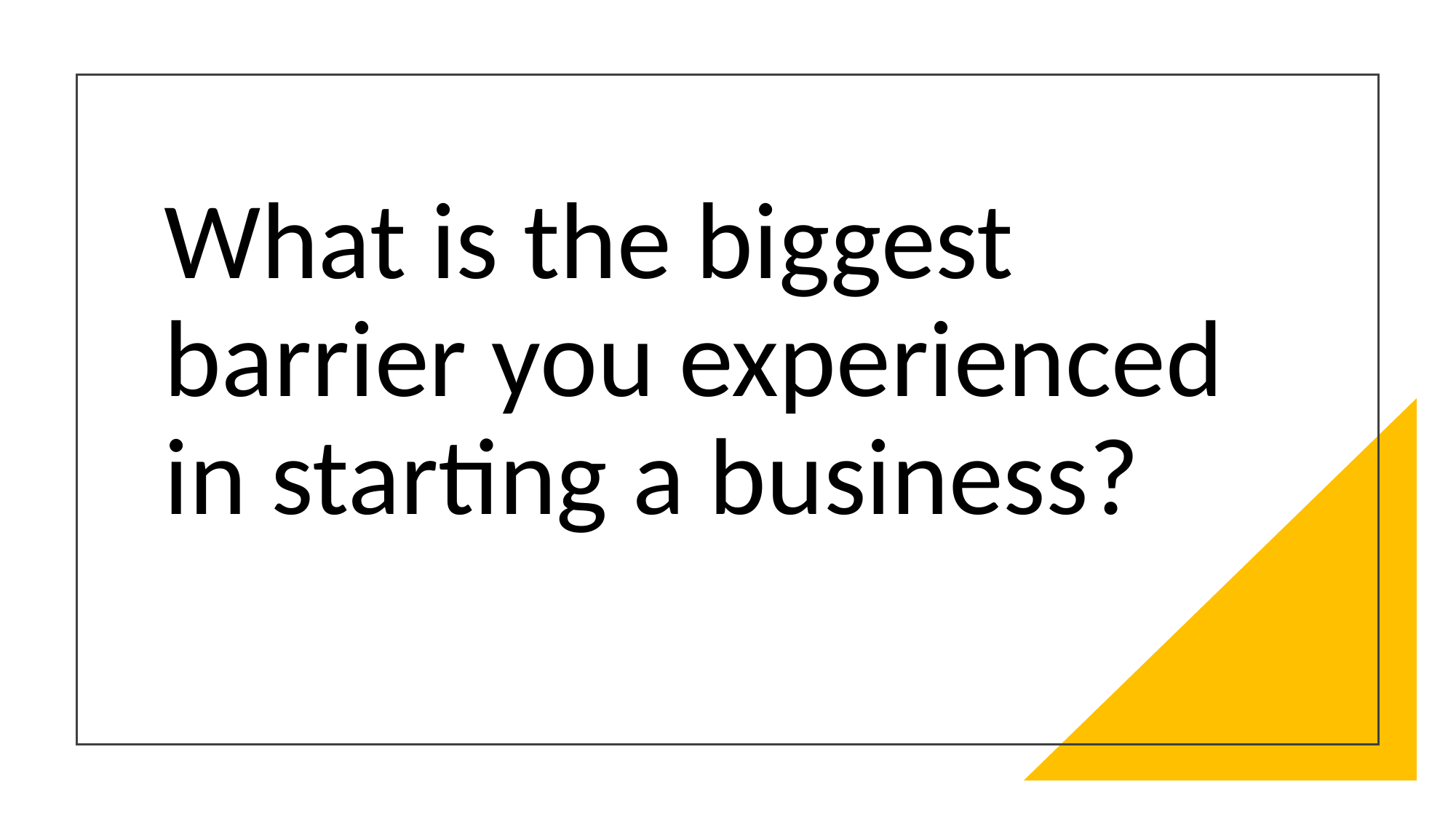

# What is the biggest barrier you experienced in starting a business?